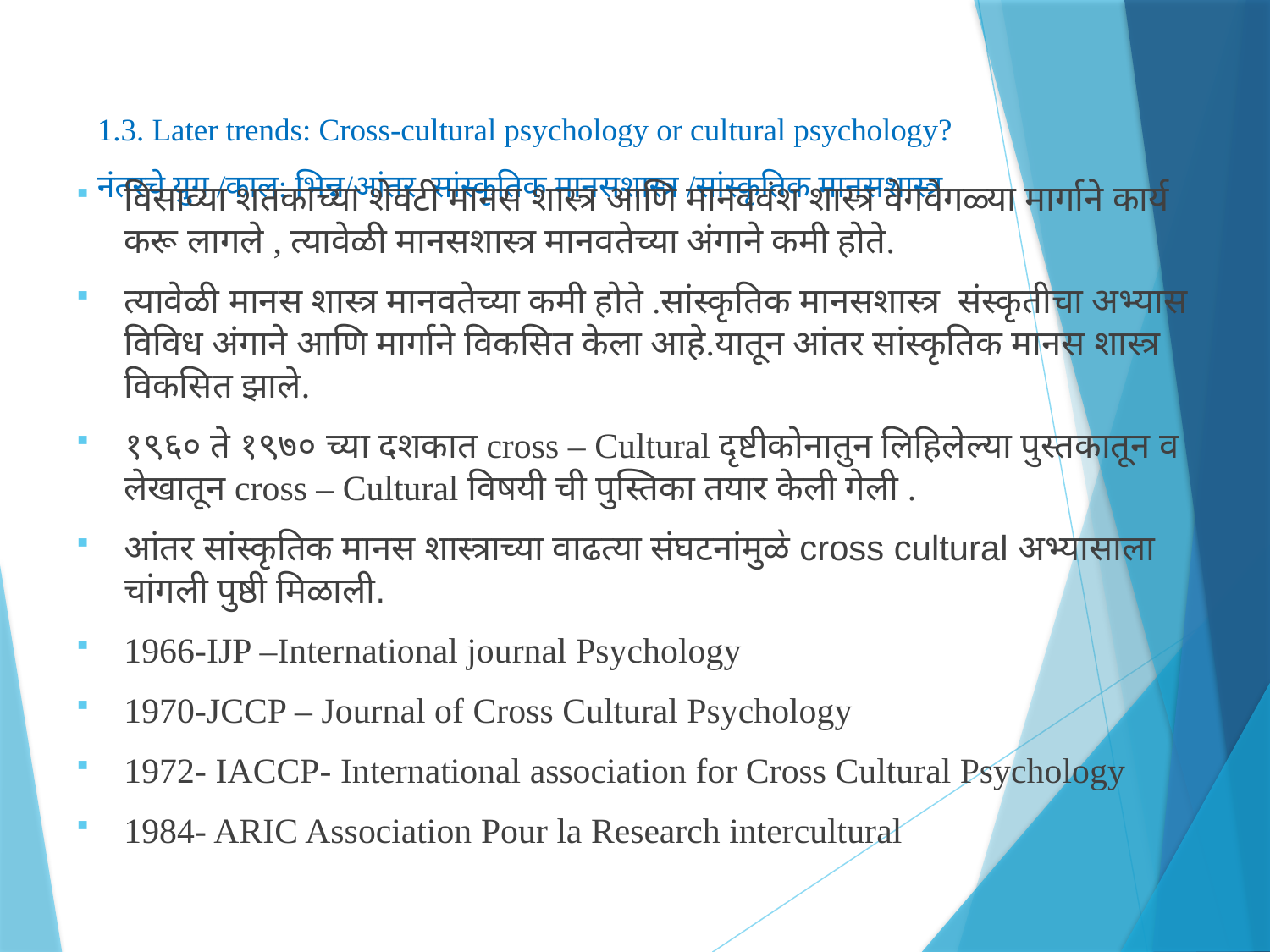

# 1.3. Later trends: Cross-cultural psychology or cultural psychology? नंतरचे युग /काल: भिन्न/आंतर  सांस्कृतिक मानसशास्त्र /सांस्कृतिक मानसशास्त्र
विसाव्या शतकाच्या शेवटी मानस शास्त्र आणि मानववंश शास्त्र वेगवेगळ्या मार्गाने कार्य करू लागले , त्यावेळी मानसशास्त्र मानवतेच्या अंगाने कमी होते.
त्यावेळी मानस शास्त्र मानवतेच्या कमी होते .सांस्कृतिक मानसशास्त्र  संस्कृतीचा अभ्यास विविध अंगाने आणि मार्गाने विकसित केला आहे.यातून आंतर सांस्कृतिक मानस शास्त्र विकसित झाले.
१९६० ते १९७० च्या दशकात cross – Cultural दृष्टीकोनातुन लिहिलेल्या पुस्तकातून व लेखातून cross – Cultural विषयी ची पुस्तिका तयार केली गेली .
आंतर सांस्कृतिक मानस शास्त्राच्या वाढत्या संघटनांमुळ॓ cross cultural अभ्यासाला चांगली पुष्ठी मिळाली.
1966-IJP –International journal Psychology
1970-JCCP – Journal of Cross Cultural Psychology
1972- IACCP- International association for Cross Cultural Psychology
1984- ARIC Association Pour la Research intercultural